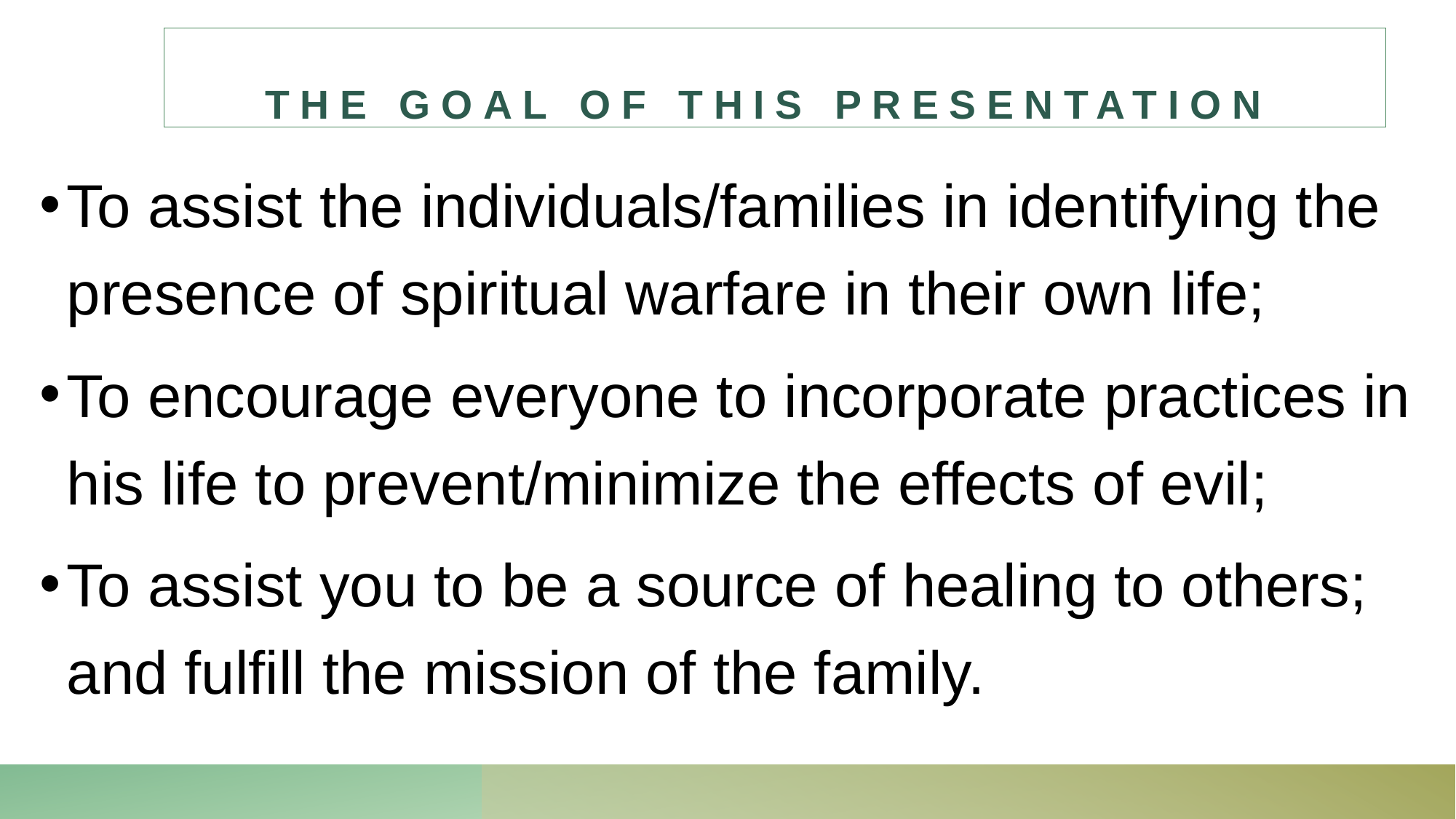

# The Goal of this presentation
To assist the individuals/families in identifying the presence of spiritual warfare in their own life;
To encourage everyone to incorporate practices in his life to prevent/minimize the effects of evil;
To assist you to be a source of healing to others; and fulfill the mission of the family.